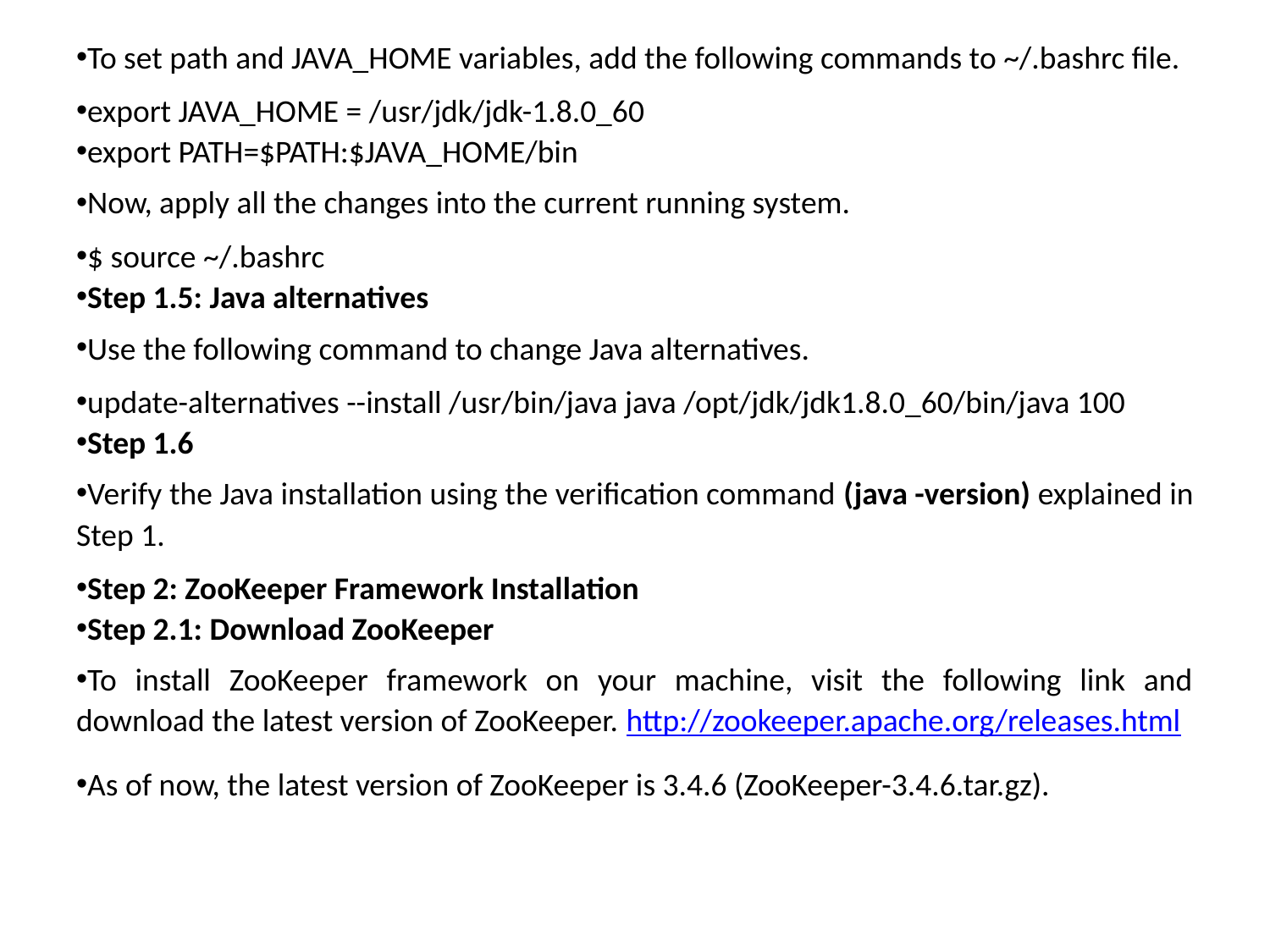

To set path and JAVA_HOME variables, add the following commands to ~/.bashrc file.
export JAVA_HOME = /usr/jdk/jdk-1.8.0_60
export PATH=$PATH:$JAVA_HOME/bin
Now, apply all the changes into the current running system.
$ source ~/.bashrc
Step 1.5: Java alternatives
Use the following command to change Java alternatives.
update-alternatives --install /usr/bin/java java /opt/jdk/jdk1.8.0_60/bin/java 100
Step 1.6
Verify the Java installation using the verification command (java -version) explained in Step 1.
Step 2: ZooKeeper Framework Installation
Step 2.1: Download ZooKeeper
To install ZooKeeper framework on your machine, visit the following link and download the latest version of ZooKeeper. http://zookeeper.apache.org/releases.html
As of now, the latest version of ZooKeeper is 3.4.6 (ZooKeeper-3.4.6.tar.gz).